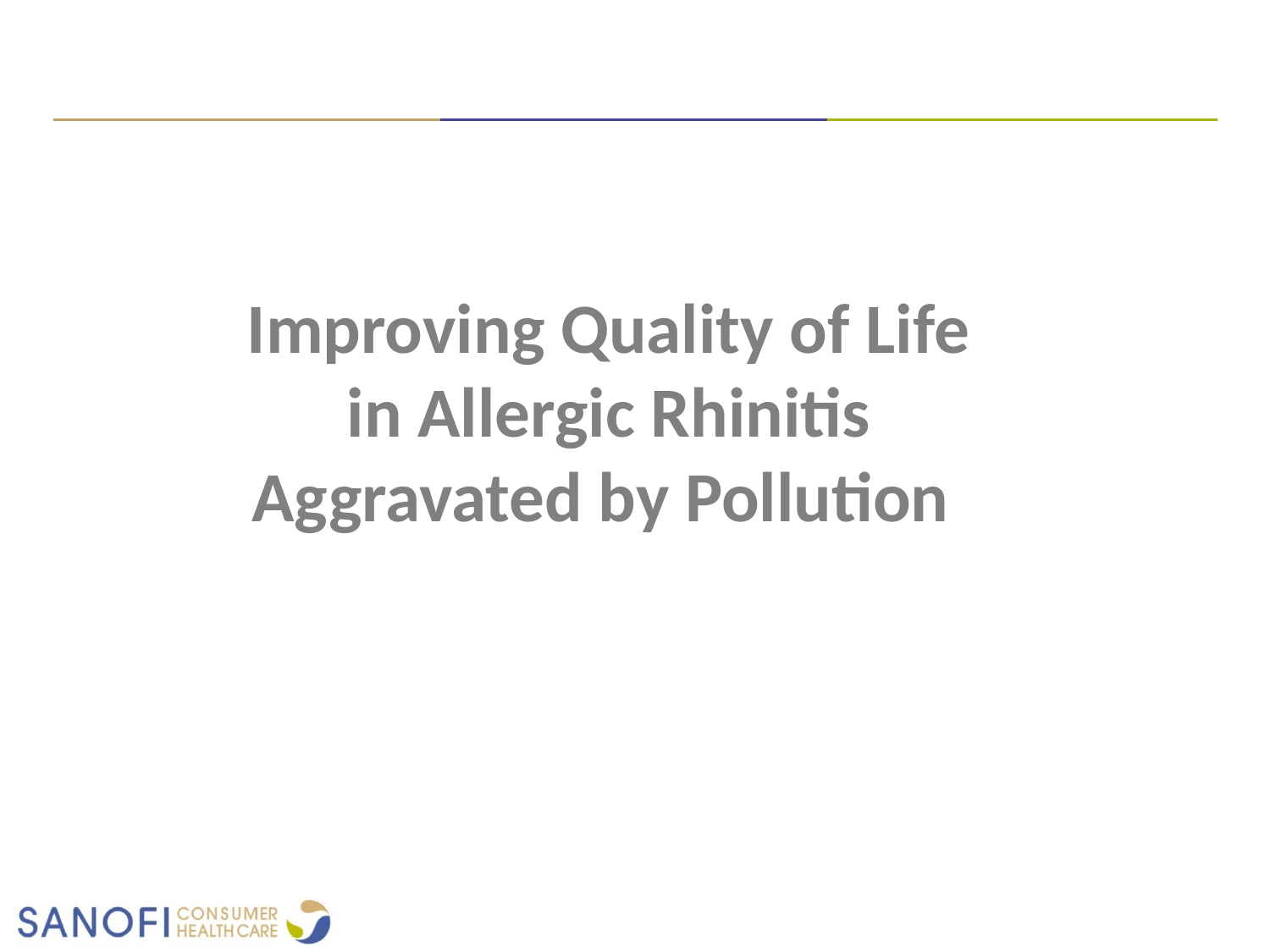

Improving Quality of Life in Allergic Rhinitis Aggravated by Pollution